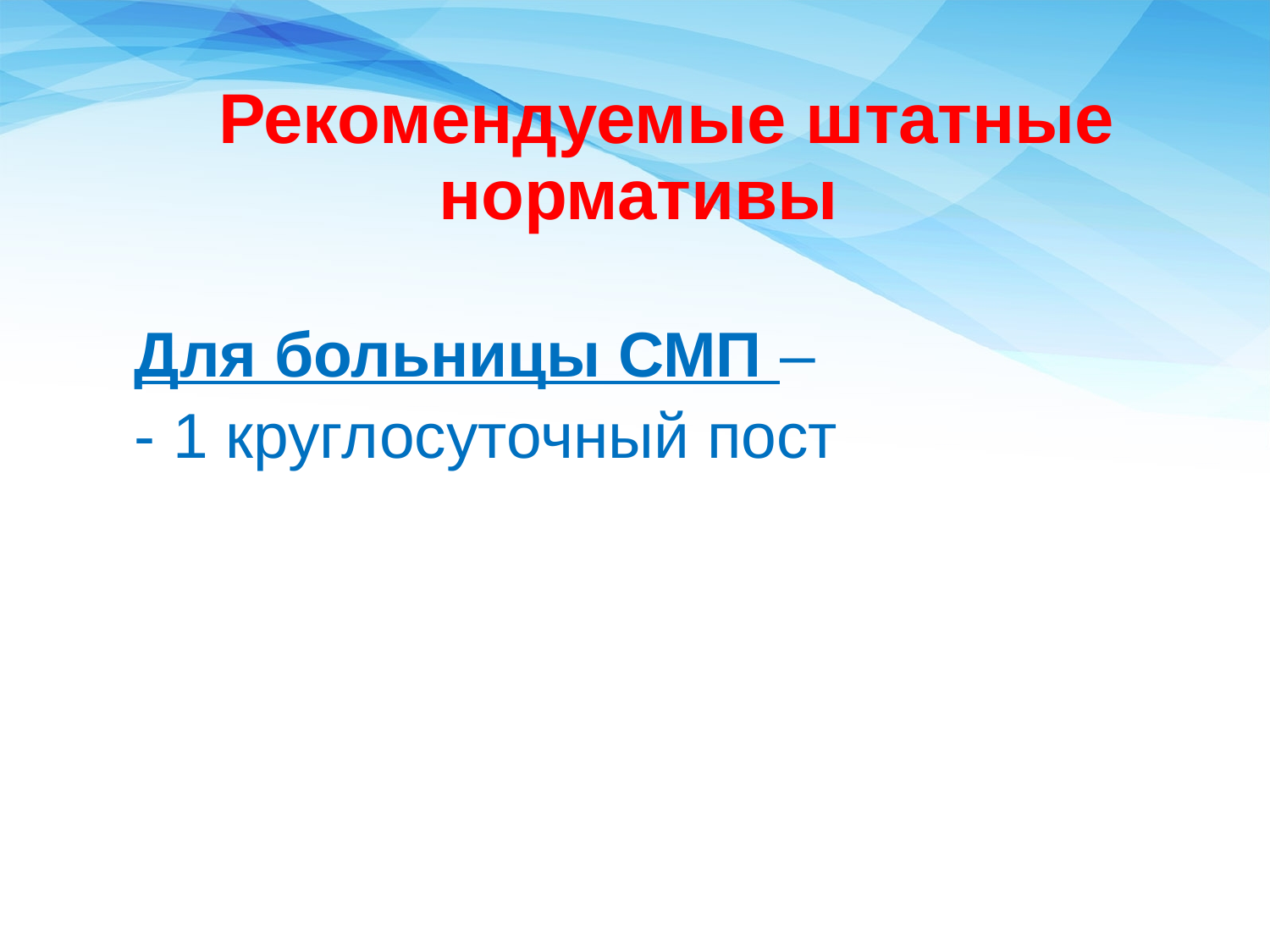

Рекомендуемые штатные нормативы

Для больницы СМП –
- 1 круглосуточный пост